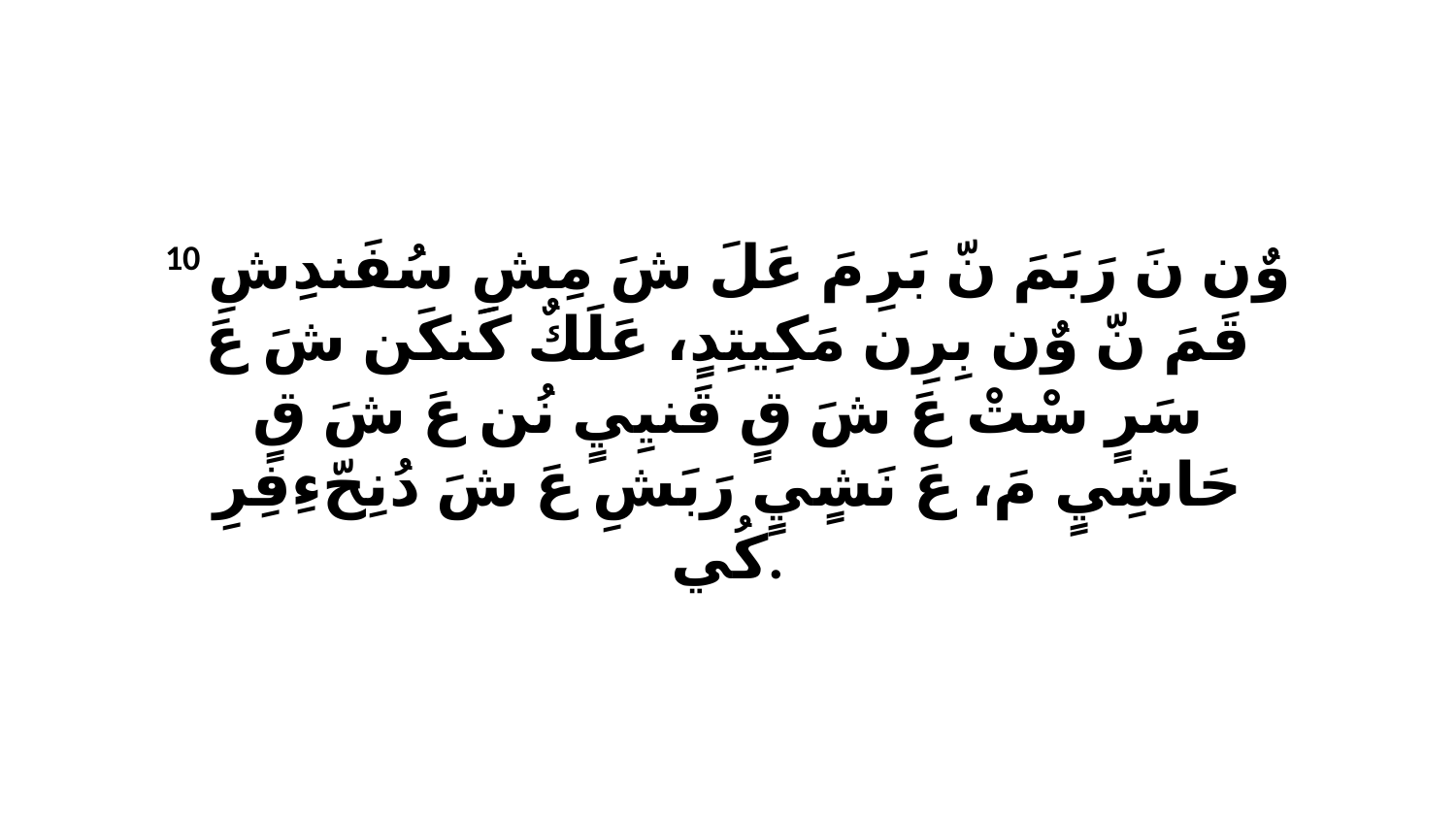

10 وٌن نَ رَبَمَ نّ بَرِ مَ عَلَ شَ مِشِ سُفَندِشِ قَمَ نّ وٌن بِرِن مَكِيتِدٍ، عَلَكٌ كَنكَن شَ عَ سَرٍ سْتْ عَ شَ قٍ قَنيِيٍ نُن عَ شَ قٍ حَاشِيٍ مَ، عَ نَشٍيٍ رَبَشِ عَ شَ دُنِحّءِفِرِ كُي.